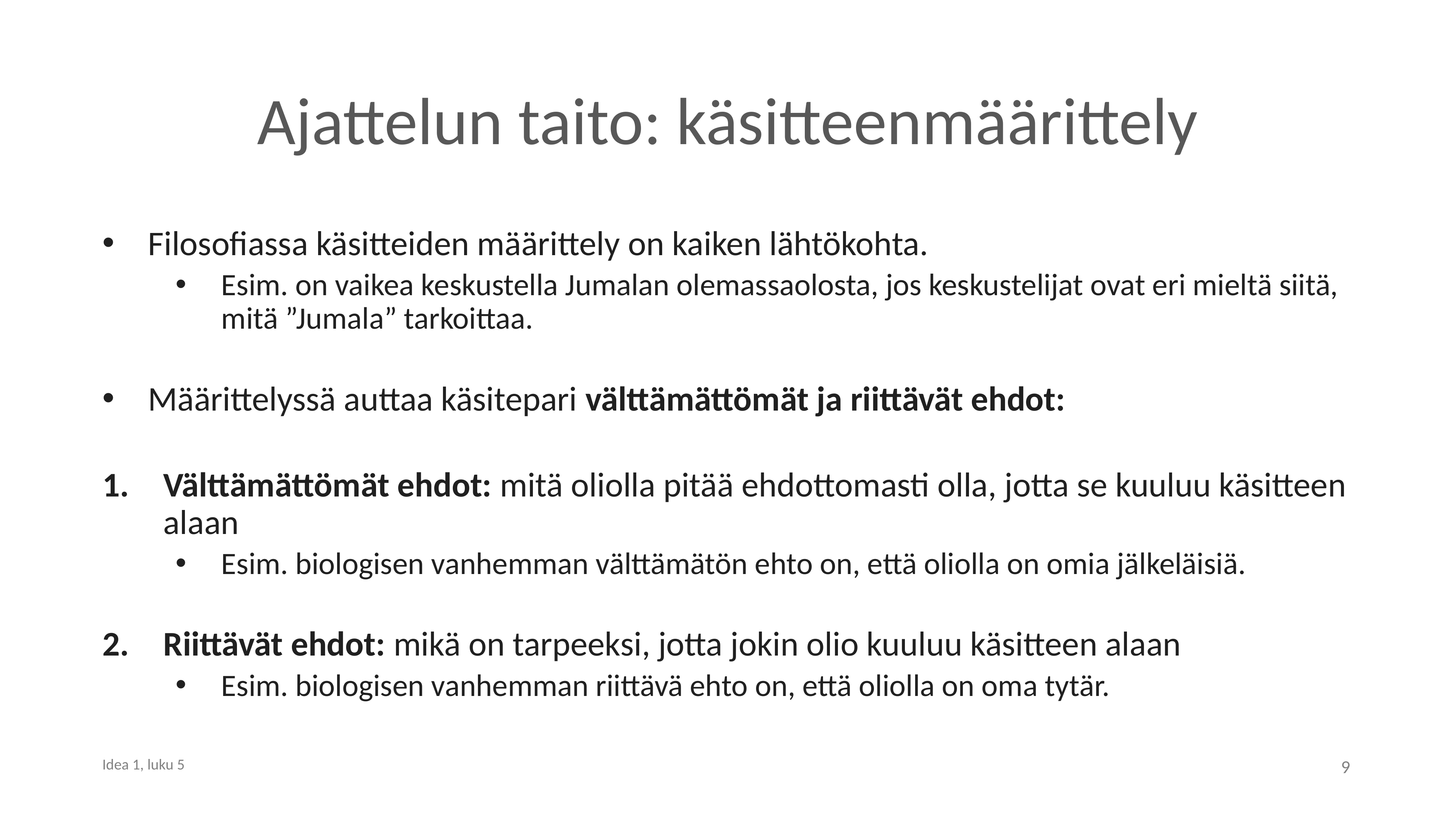

# Ajattelun taito: käsitteenmäärittely
Filosofiassa käsitteiden määrittely on kaiken lähtökohta.
Esim. on vaikea keskustella Jumalan olemassaolosta, jos keskustelijat ovat eri mieltä siitä, mitä ”Jumala” tarkoittaa.
Määrittelyssä auttaa käsitepari välttämättömät ja riittävät ehdot:
Välttämättömät ehdot: mitä oliolla pitää ehdottomasti olla, jotta se kuuluu käsitteen alaan
Esim. biologisen vanhemman välttämätön ehto on, että oliolla on omia jälkeläisiä.
Riittävät ehdot: mikä on tarpeeksi, jotta jokin olio kuuluu käsitteen alaan
Esim. biologisen vanhemman riittävä ehto on, että oliolla on oma tytär.
9
Idea 1, luku 5